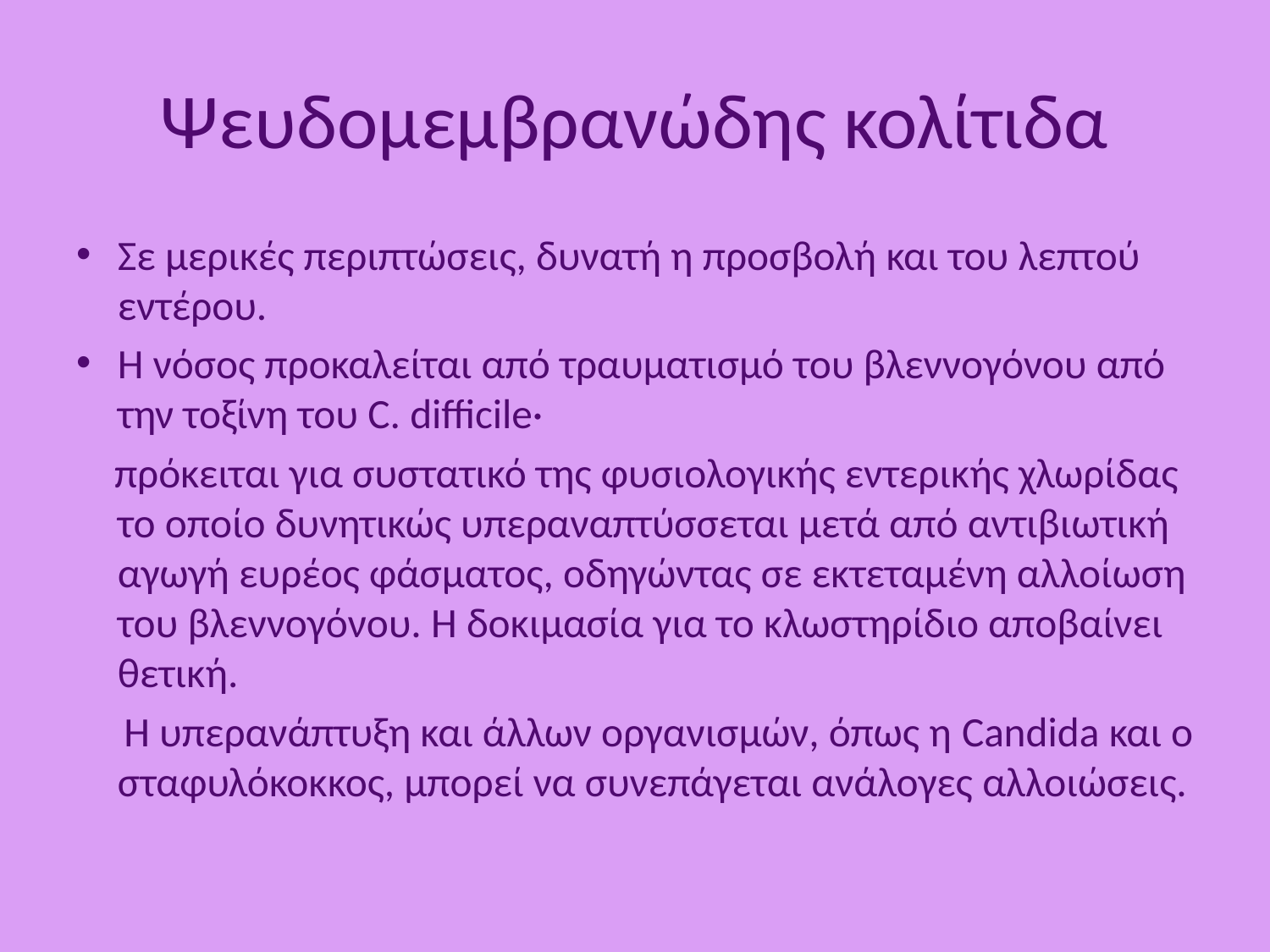

# Ψευδομεμβρανώδης κολίτιδα
Σε μερικές περιπτώσεις, δυνατή η προσβολή και του λεπτού εντέρου.
Η νόσος προκαλείται από τραυματισμό του βλεννογόνου από την τοξίνη του C. difficile·
    πρόκειται για συστατικό της φυσιολογικής εντερικής χλωρίδας το οποίο δυνητικώς υπεραναπτύσσεται μετά από αντιβιωτική αγωγή ευρέος φάσματος, οδηγώντας σε εκτεταμένη αλλοίωση του βλεννογόνου. Η δοκιμασία για το κλωστηρίδιο αποβαίνει θετική.
     Η υπερανάπτυξη και άλλων οργανισμών, όπως η Candida και ο σταφυλόκοκκος, μπορεί να συνεπάγεται ανάλογες αλλοιώσεις.